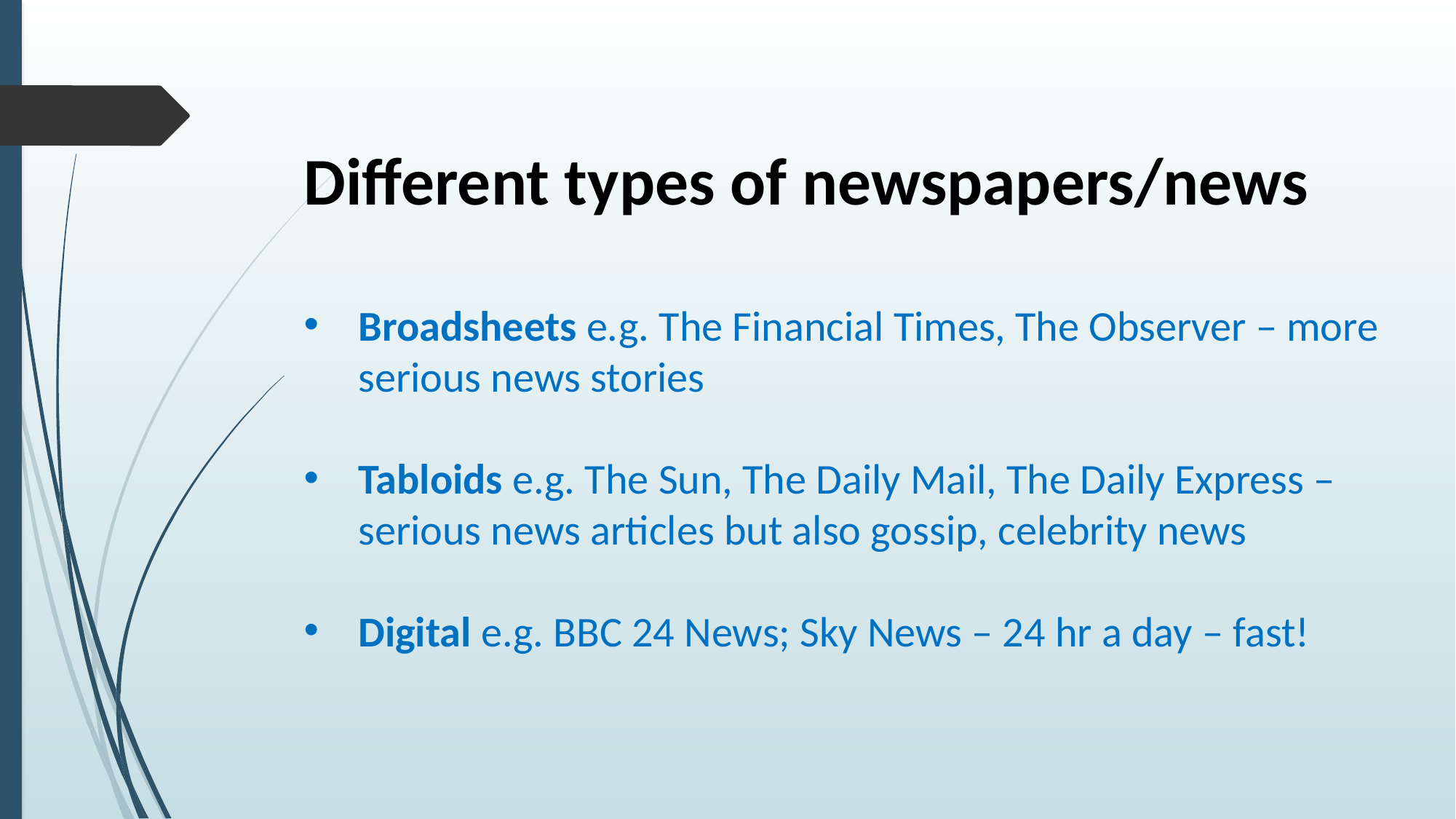

Different types of newspapers/news

Broadsheets e.g. The Financial Times, The Observer – more serious news stories

Tabloids e.g. The Sun, The Daily Mail, The Daily Express – serious news articles but also gossip, celebrity news

Digital e.g. BBC 24 News; Sky News – 24 hr a day – fast!